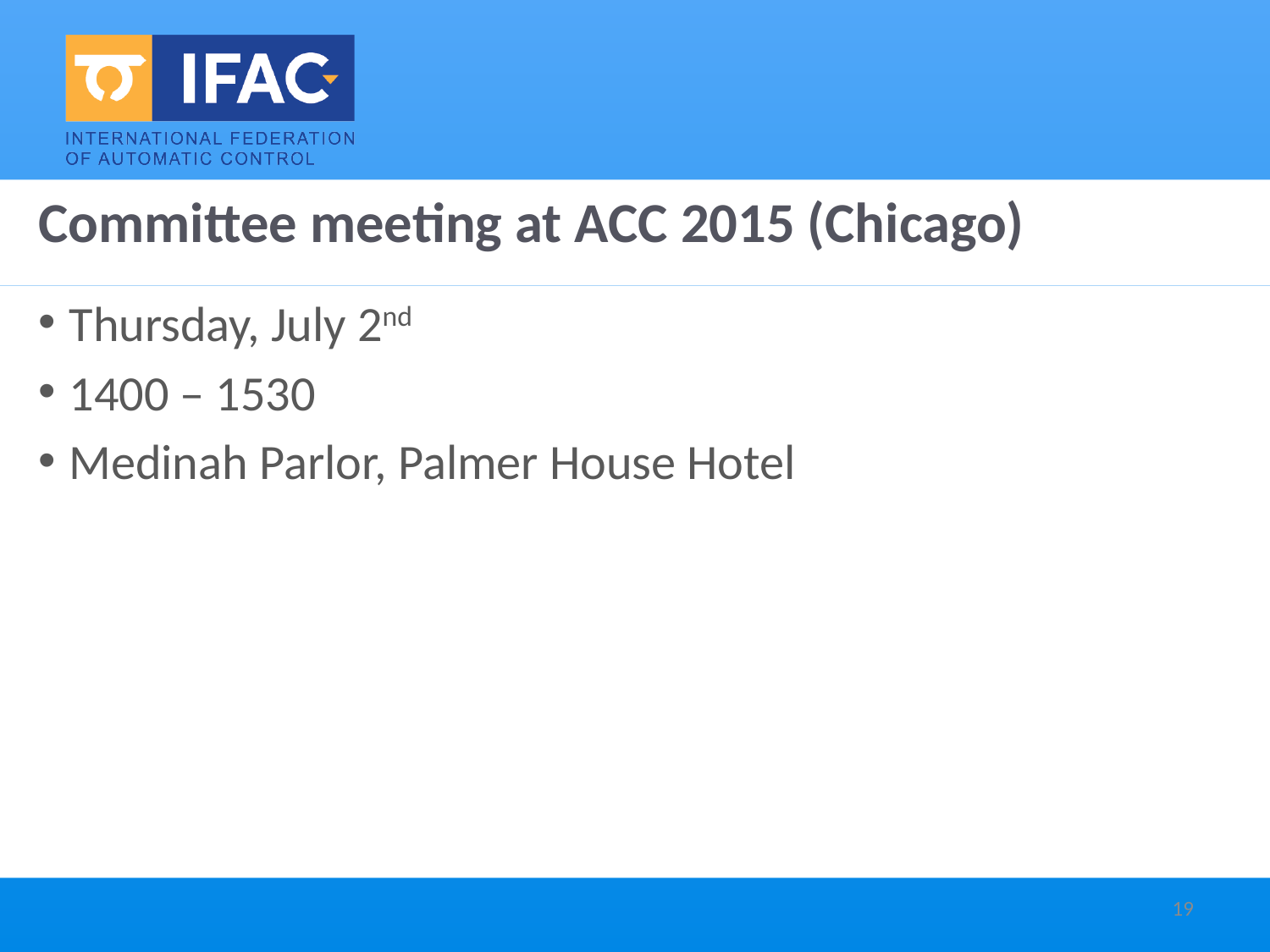

# Committee meeting at ACC 2015 (Chicago)
Thursday, July 2nd
1400 – 1530
Medinah Parlor, Palmer House Hotel

19